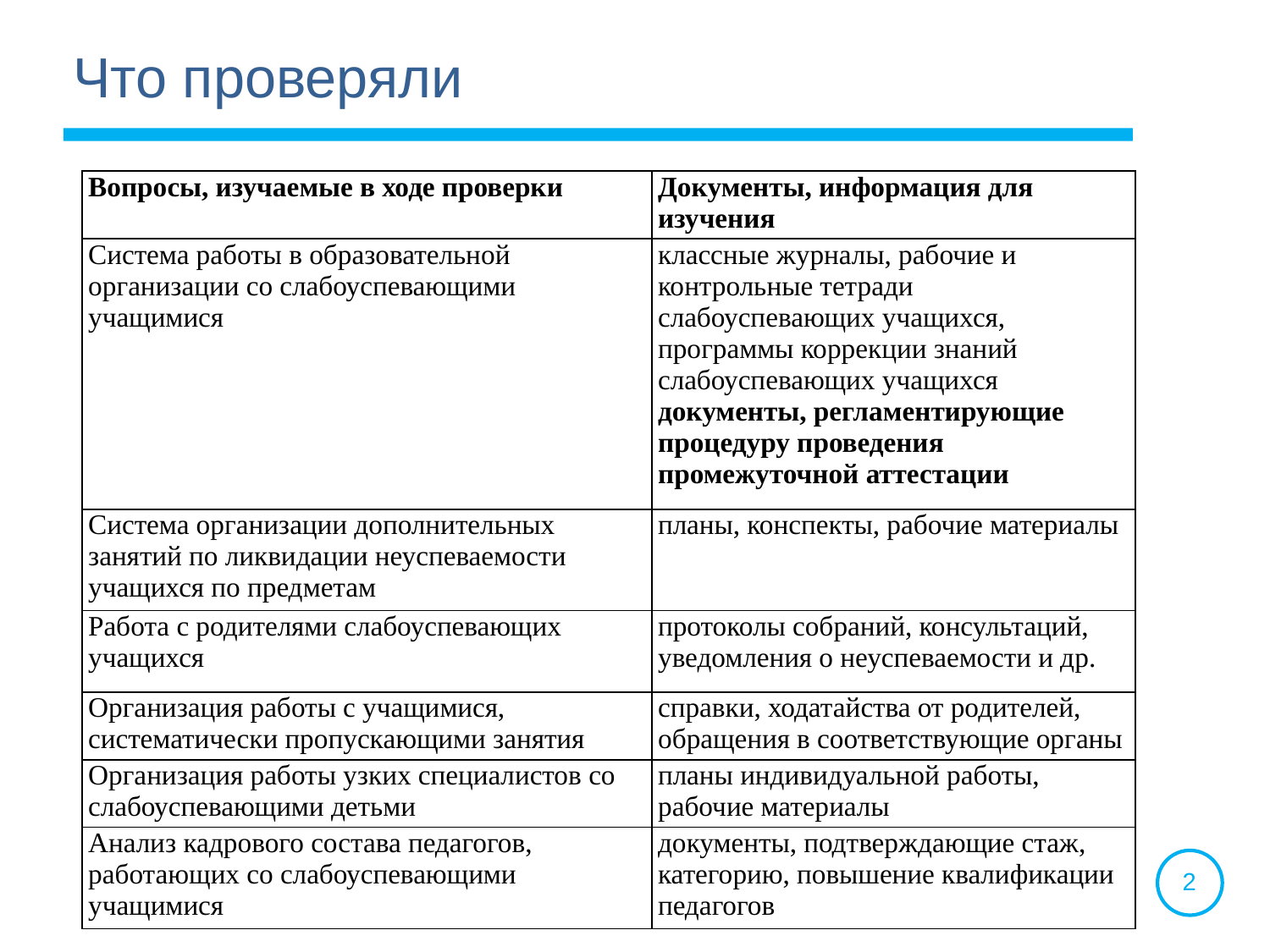

Что проверяли

| Вопросы, изучаемые в ходе проверки | Документы, информация для изучения |
| --- | --- |
| Система работы в образовательной организации со слабоуспевающими учащимися | классные журналы, рабочие и контрольные тетради слабоуспевающих учащихся, программы коррекции знаний слабоуспевающих учащихся документы, регламентирующие процедуру проведения промежуточной аттестации |
| Система организации дополнительных занятий по ликвидации неуспеваемости учащихся по предметам | планы, конспекты, рабочие материалы |
| Работа с родителями слабоуспевающих учащихся | протоколы собраний, консультаций, уведомления о неуспеваемости и др. |
| Организация работы с учащимися, систематически пропускающими занятия | справки, ходатайства от родителей, обращения в соответствующие органы |
| Организация работы узких специалистов со слабоуспевающими детьми | планы индивидуальной работы, рабочие материалы |
| Анализ кадрового состава педагогов, работающих со слабоуспевающими учащимися | документы, подтверждающие стаж, категорию, повышение квалификации педагогов |